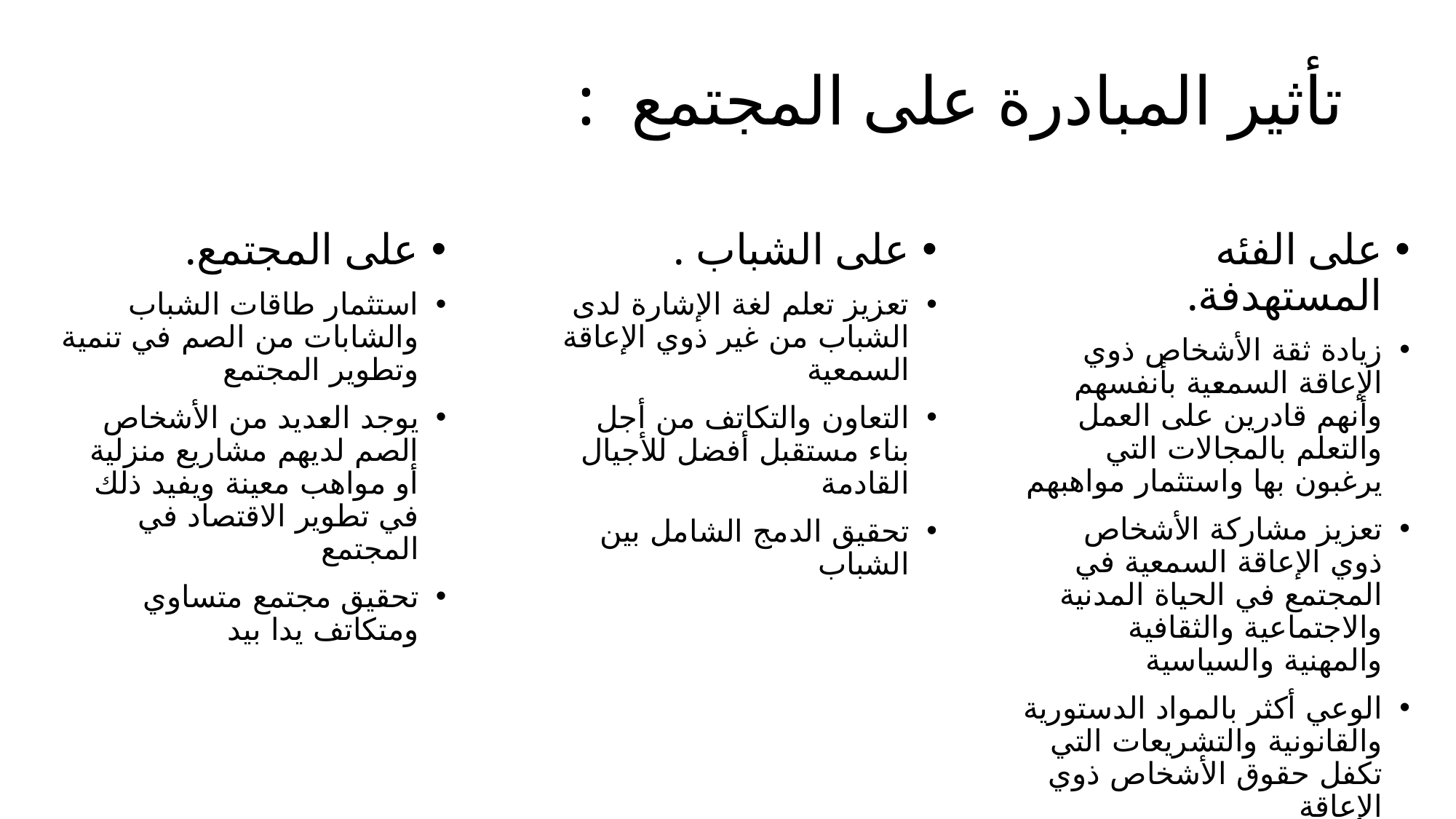

# تأثير المبادرة على المجتمع  :
على المجتمع.
استثمار طاقات الشباب والشابات من الصم في تنمية وتطوير المجتمع
يوجد العديد من الأشخاص الصم لديهم مشاريع منزلية أو مواهب معينة ويفيد ذلك في تطوير الاقتصاد في المجتمع
تحقيق مجتمع متساوي ومتكاتف يدا بيد

على الشباب .
تعزيز تعلم لغة الإشارة لدى الشباب من غير ذوي الإعاقة السمعية
التعاون والتكاتف من أجل بناء مستقبل أفضل للأجيال القادمة
تحقيق الدمج الشامل بين الشباب

على الفئه المستهدفة.
زيادة ثقة الأشخاص ذوي الإعاقة السمعية بأنفسهم وأنهم قادرين على العمل والتعلم بالمجالات التي يرغبون بها واستثمار مواهبهم
تعزيز مشاركة الأشخاص ذوي الإعاقة السمعية في المجتمع في الحياة المدنية والاجتماعية والثقافية والمهنية والسياسية
الوعي أكثر بالمواد الدستورية والقانونية والتشريعات التي تكفل حقوق الأشخاص ذوي الإعاقة